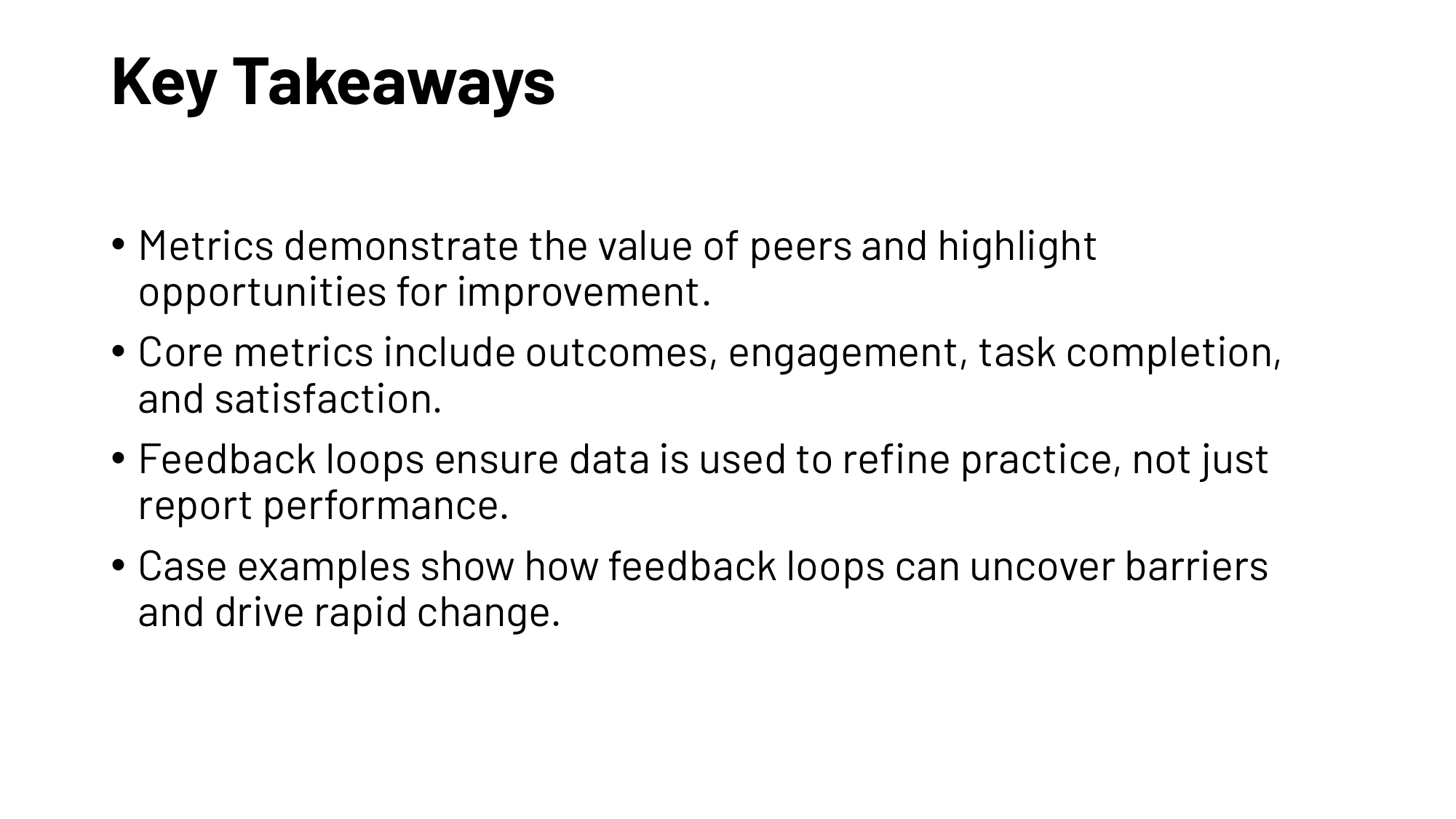

# Key Takeaways
Metrics demonstrate the value of peers and highlight opportunities for improvement.
Core metrics include outcomes, engagement, task completion, and satisfaction.
Feedback loops ensure data is used to refine practice, not just report performance.
Case examples show how feedback loops can uncover barriers and drive rapid change.